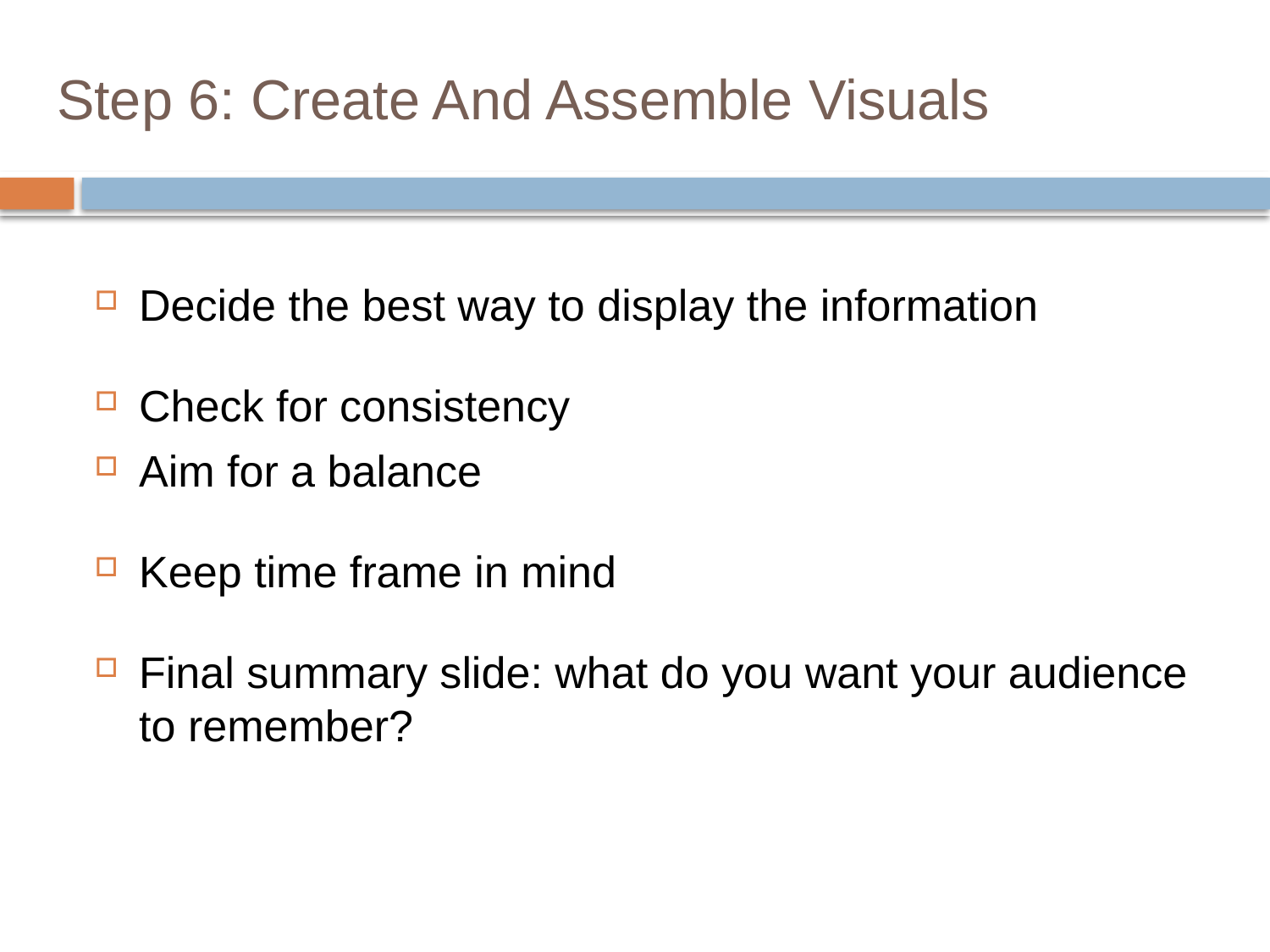

# Step 6: Create And Assemble Visuals
Decide the best way to display the information

Check for consistency
Aim for a balance

Keep time frame in mind

Final summary slide: what do you want your audience to remember?